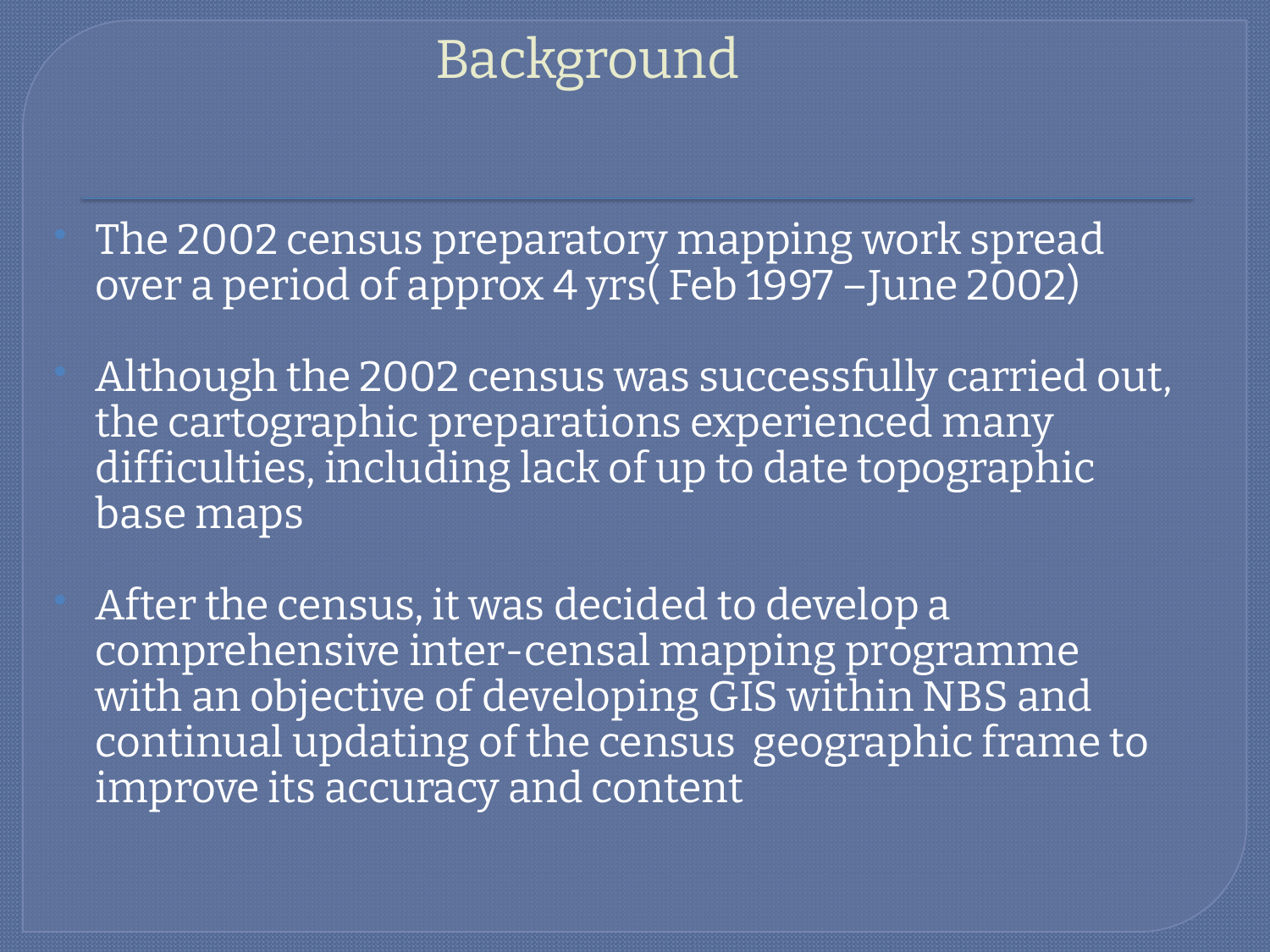

# Background
The 2002 census preparatory mapping work spread over a period of approx 4 yrs( Feb 1997 –June 2002)

Although the 2002 census was successfully carried out, the cartographic preparations experienced many difficulties, including lack of up to date topographic base maps

After the census, it was decided to develop a comprehensive inter-censal mapping programme with an objective of developing GIS within NBS and continual updating of the census  geographic frame to improve its accuracy and content